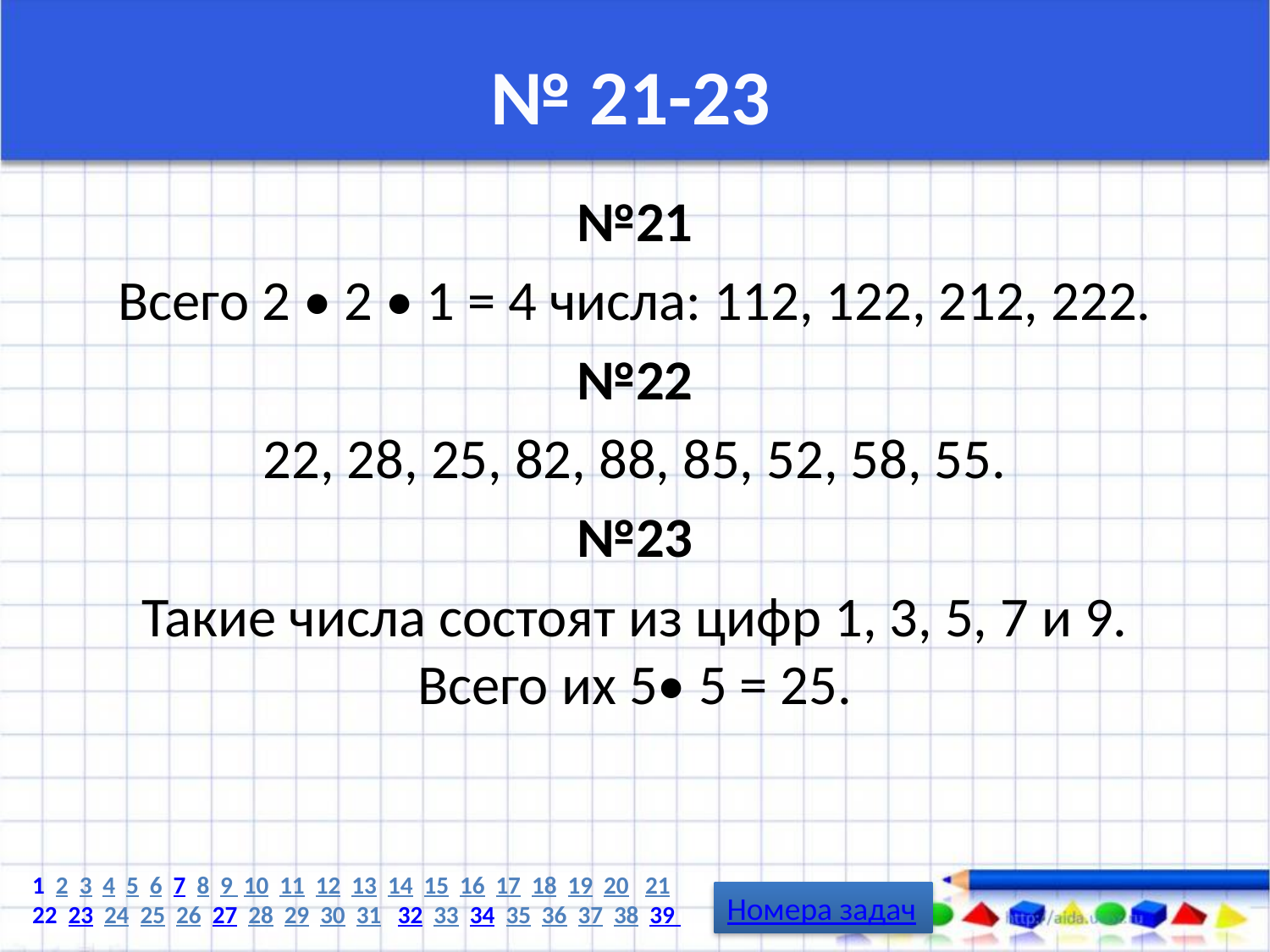

# № 21-23
№21
Всего 2 • 2 • 1 = 4 числа: 112, 122, 212, 222.
№22
22, 28, 25, 82, 88, 85, 52, 58, 55.
№23
Такие числа состоят из цифр 1, 3, 5, 7 и 9. Всего их 5• 5 = 25.

1  2  3  4  5  6  7  8  9  10  11  12  13  14  15  16  17  18  19  20   21
22  23  24  25  26  27  28  29  30  31   32  33  34  35  36  37  38  39
Номера задач